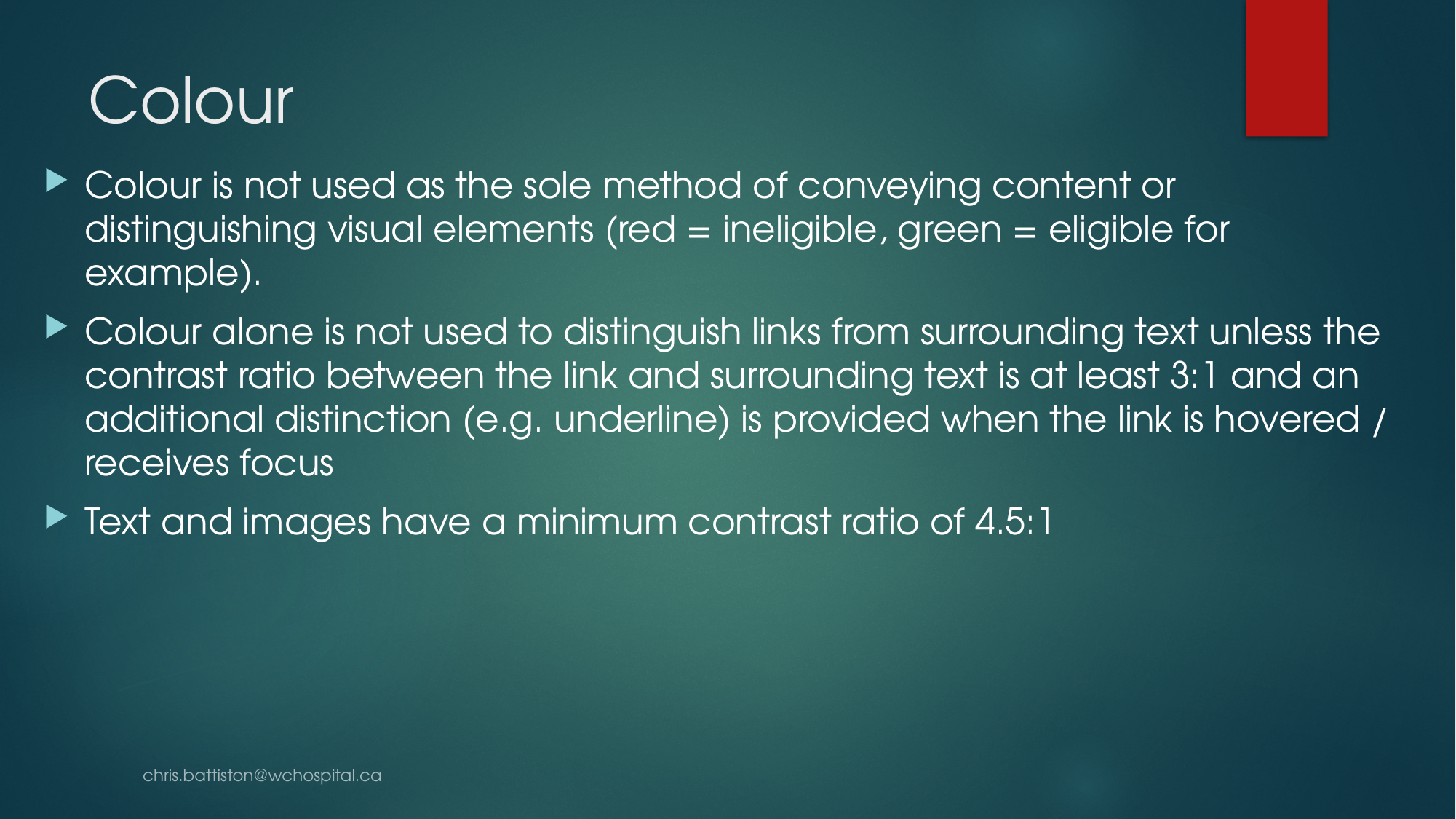

# Colour
Colour is not used as the sole method of conveying content or distinguishing visual elements (red = ineligible, green = eligible for example).
Colour alone is not used to distinguish links from surrounding text unless the contrast ratio between the link and surrounding text is at least 3:1 and an additional distinction (e.g. underline) is provided when the link is hovered / receives focus
Text and images have a minimum contrast ratio of 4.5:1

chris.battiston@wchospital.ca